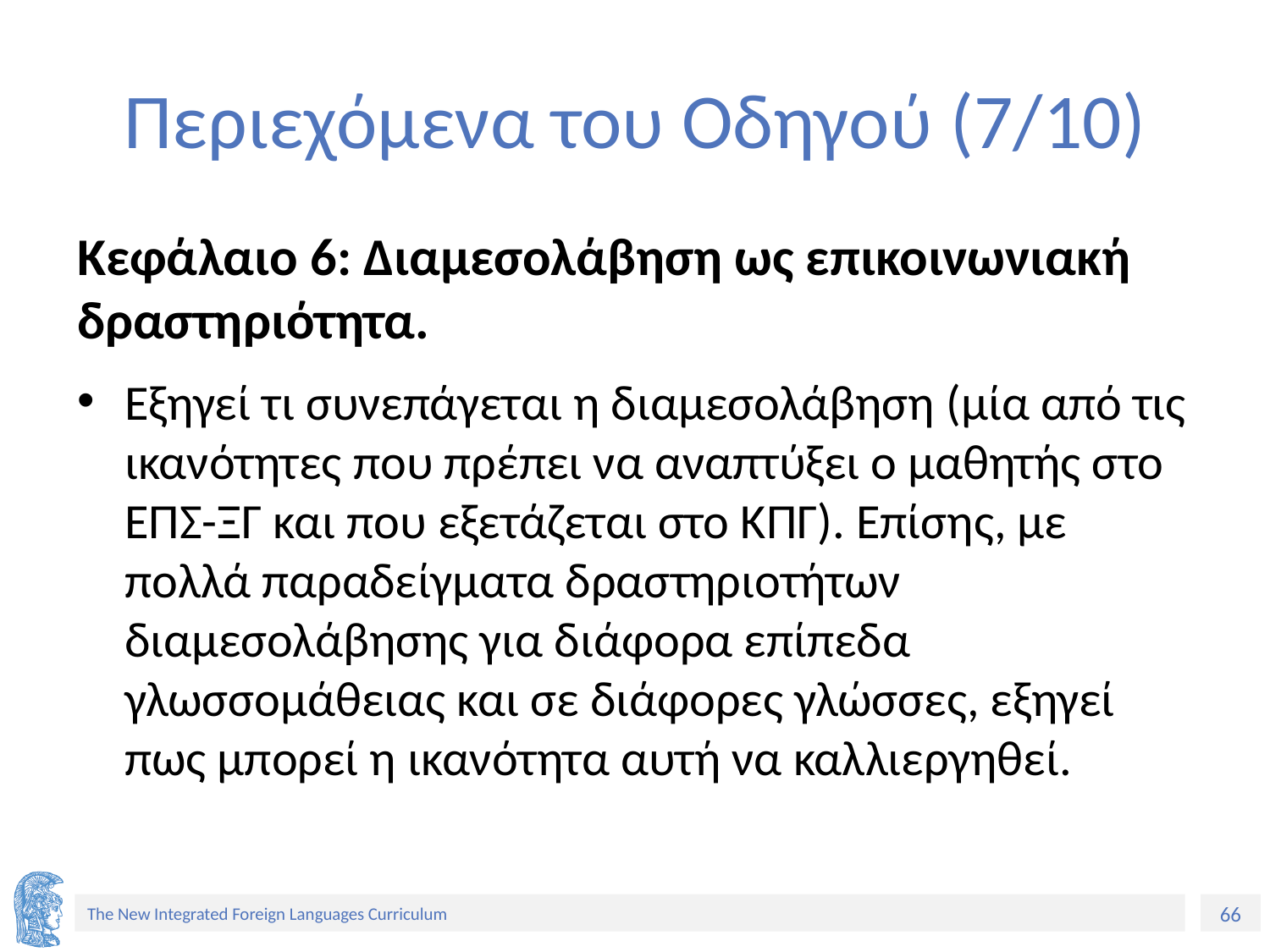

# Περιεχόμενα του Οδηγού (7/10)
Κεφάλαιο 6: Διαμεσολάβηση ως επικοινωνιακή δραστηριότητα.
Εξηγεί τι συνεπάγεται η διαμεσολάβηση (μία από τις ικανότητες που πρέπει να αναπτύξει ο μαθητής στο ΕΠΣ-ΞΓ και που εξετάζεται στο ΚΠΓ). Επίσης, με πολλά παραδείγματα δραστηριοτήτων διαμεσολάβησης για διάφορα επίπεδα γλωσσομάθειας και σε διάφορες γλώσσες, εξηγεί πως μπορεί η ικανότητα αυτή να καλλιεργηθεί.